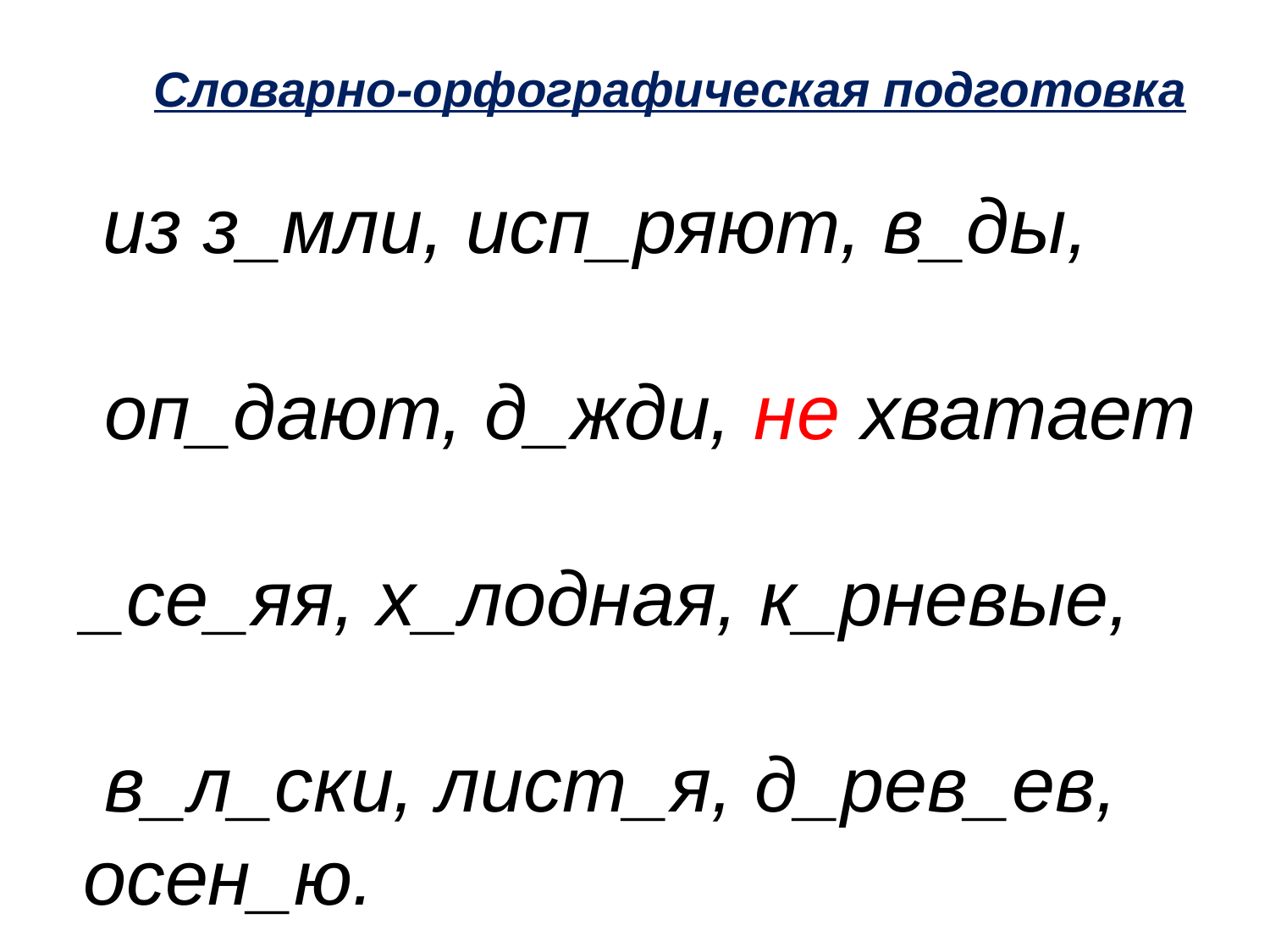

Словарно-орфографическая подготовка

 из з_мли, исп_ряют, в_ды,

 оп_дают, д_жди, не хватает

_се_яя, х_лодная, к_рневые,

 в_л_ски, лист_я, д_рев_eв,
осен_ю.